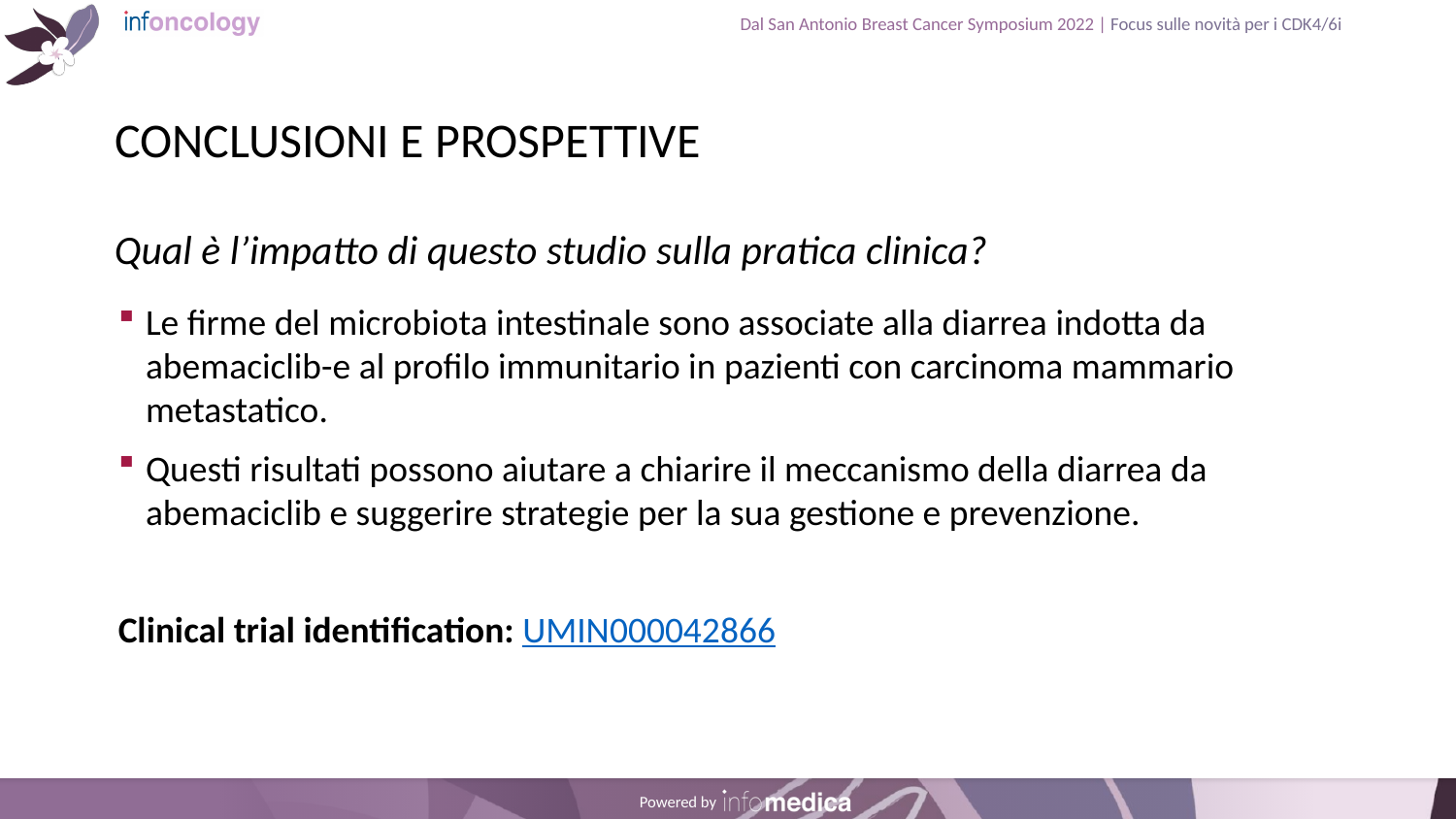

# CONCLUSIONI E PROSPETTIVE
Le firme del microbiota intestinale sono associate alla diarrea indotta da abemaciclib-e al profilo immunitario in pazienti con carcinoma mammario metastatico.
Questi risultati possono aiutare a chiarire il meccanismo della diarrea da abemaciclib e suggerire strategie per la sua gestione e prevenzione.

Clinical trial identiﬁcation: UMIN000042866